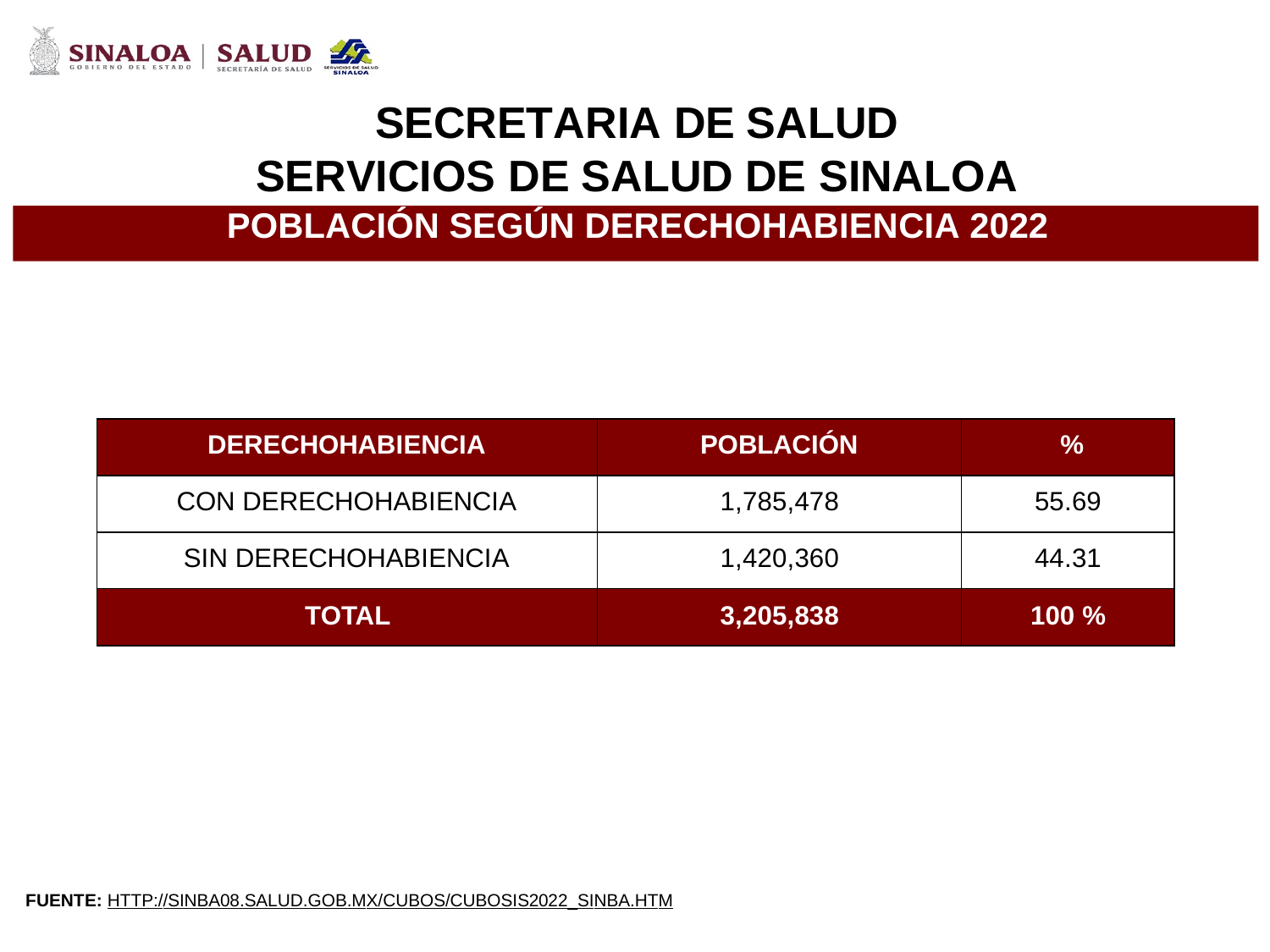

SECRETARIA DE
SALUD
SERVICIOS
DE
SALUD
DE
SINALOA

POBLACIÓN SEGÚN DERECHOHABIENCIA 2022

DERECHOHABIENCIA

POBLACIÓN

%

CON DERECHOHABIENCIA

1,785,478

55.69

SIN DERECHOHABIENCIA

1,420,360

44.31

TOTAL

3,205,838

100 %

FUENTE: HTTP://SINBA08.SALUD.GOB.MX/CUBOS/CUBOSIS2022_SINBA.HTM